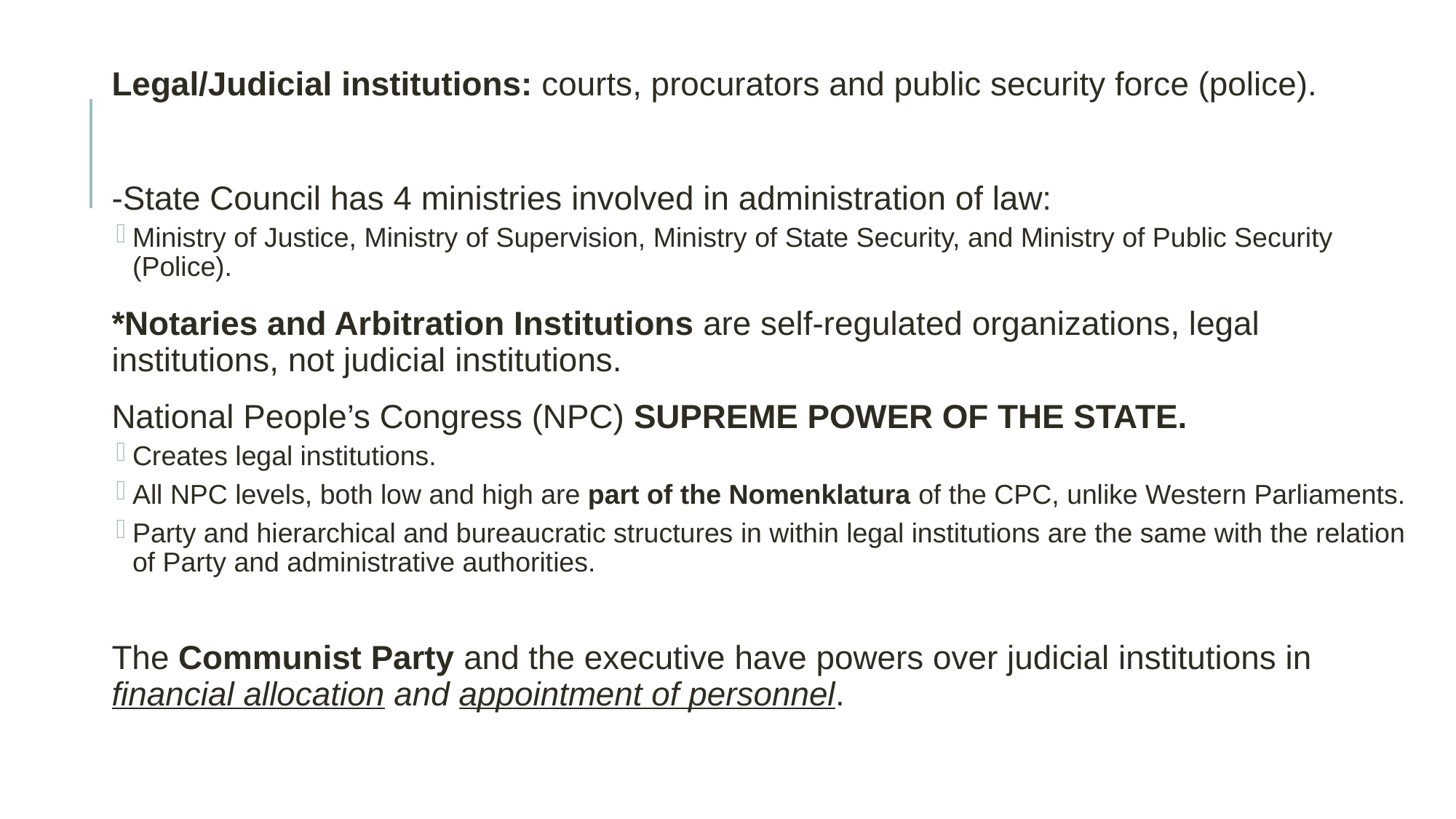

Legal/Judicial institutions: courts, procurators and public security force (police).

-State Council has 4 ministries involved in administration of law:
Ministry of Justice, Ministry of Supervision, Ministry of State Security, and Ministry of Public Security (Police).
*Notaries and Arbitration Institutions are self-regulated organizations, legal institutions, not judicial institutions.
National People’s Congress (NPC) SUPREME POWER OF THE STATE.
Creates legal institutions.
All NPC levels, both low and high are part of the Nomenklatura of the CPC, unlike Western Parliaments.
Party and hierarchical and bureaucratic structures in within legal institutions are the same with the relation of Party and administrative authorities.

The Communist Party and the executive have powers over judicial institutions in financial allocation and appointment of personnel.